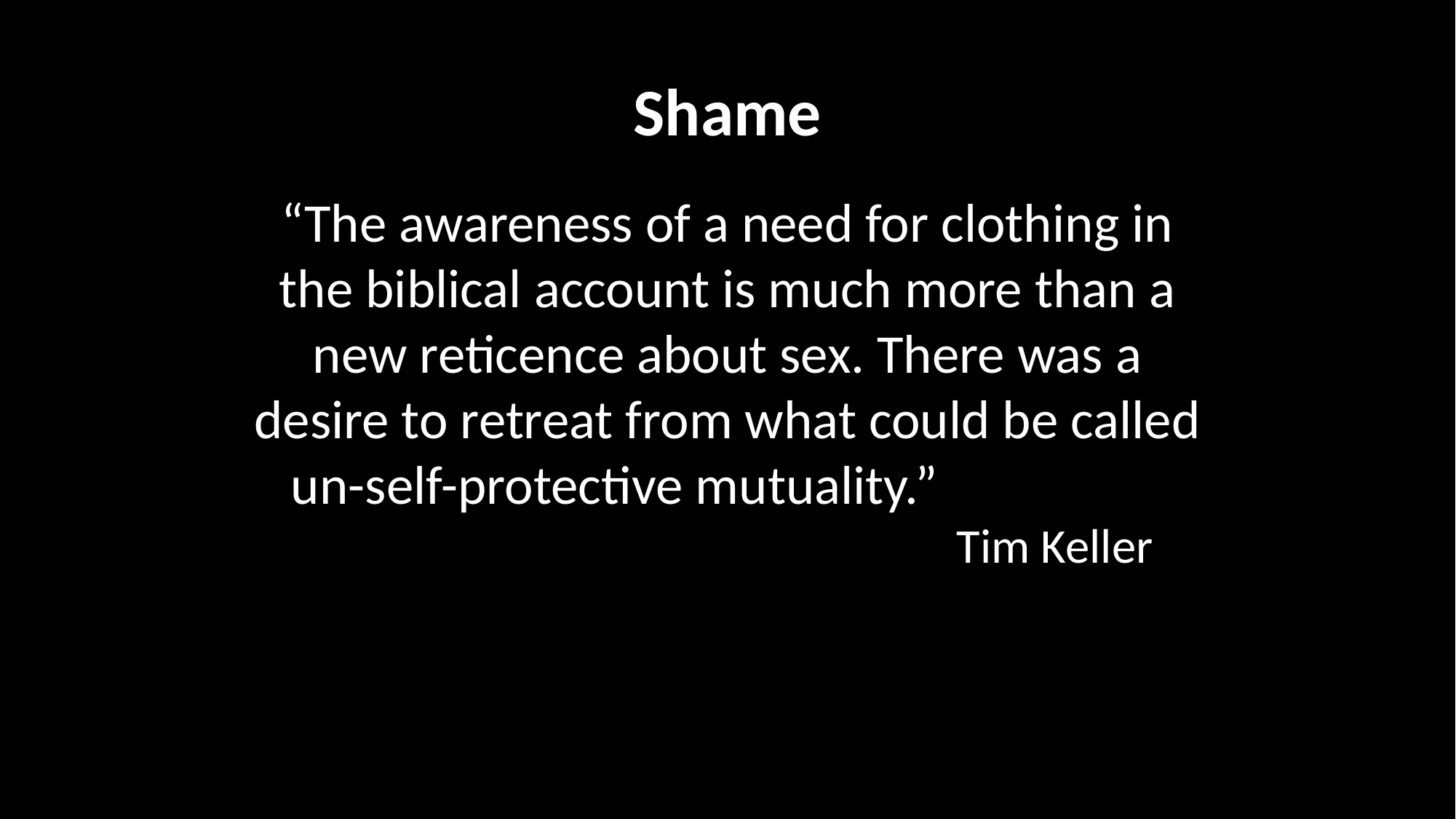

Shame
“The awareness of a need for clothing in the biblical account is much more than a new reticence about sex. There was a desire to retreat from what could be called un-self-protective mutuality.”  								Tim Keller
In
as
8